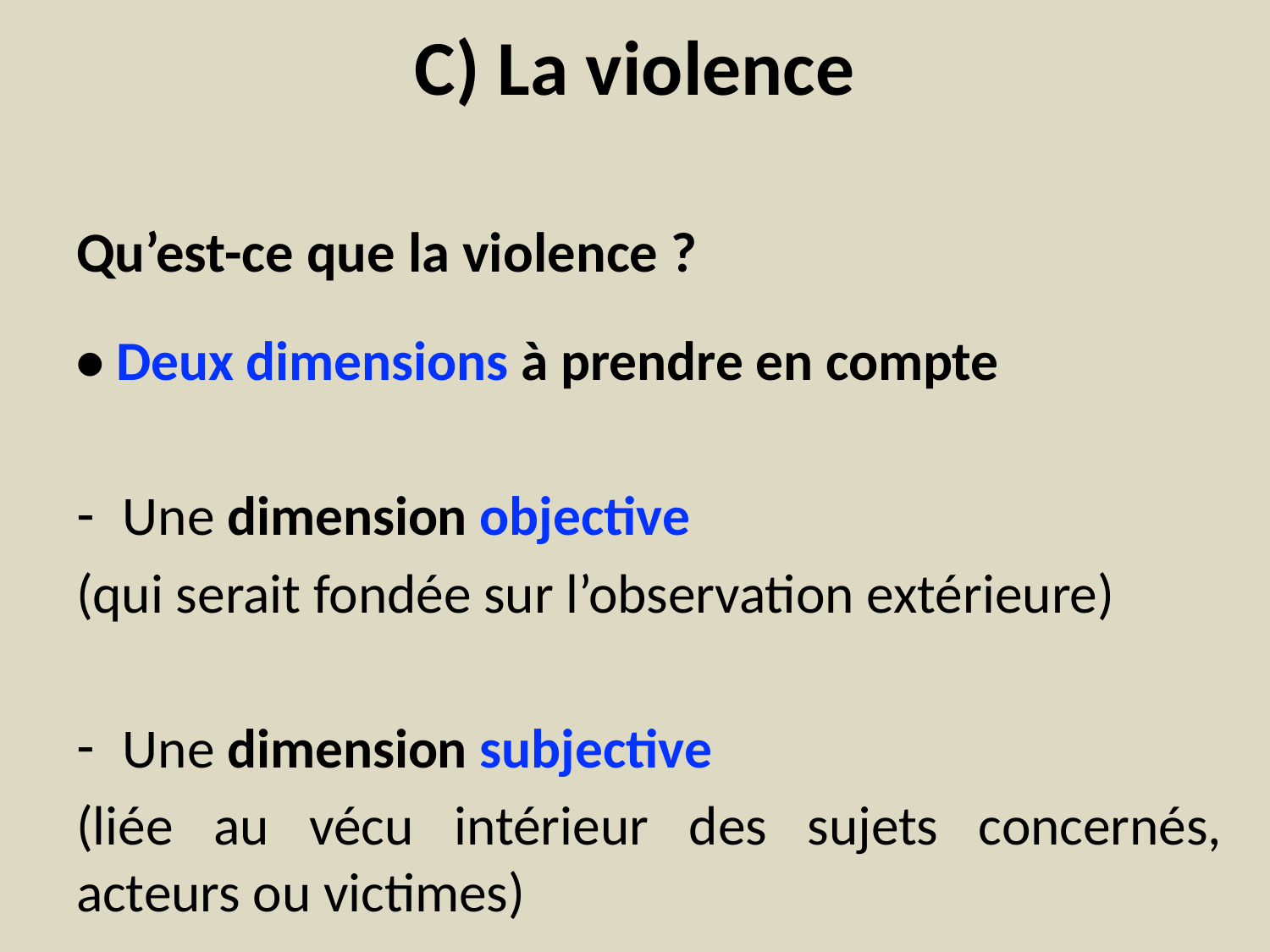

# C) La violence
Qu’est-ce que la violence ?
• Deux dimensions à prendre en compte

Une dimension objective
(qui serait fondée sur l’observation extérieure)

Une dimension subjective
(liée au vécu intérieur des sujets concernés, acteurs ou victimes)